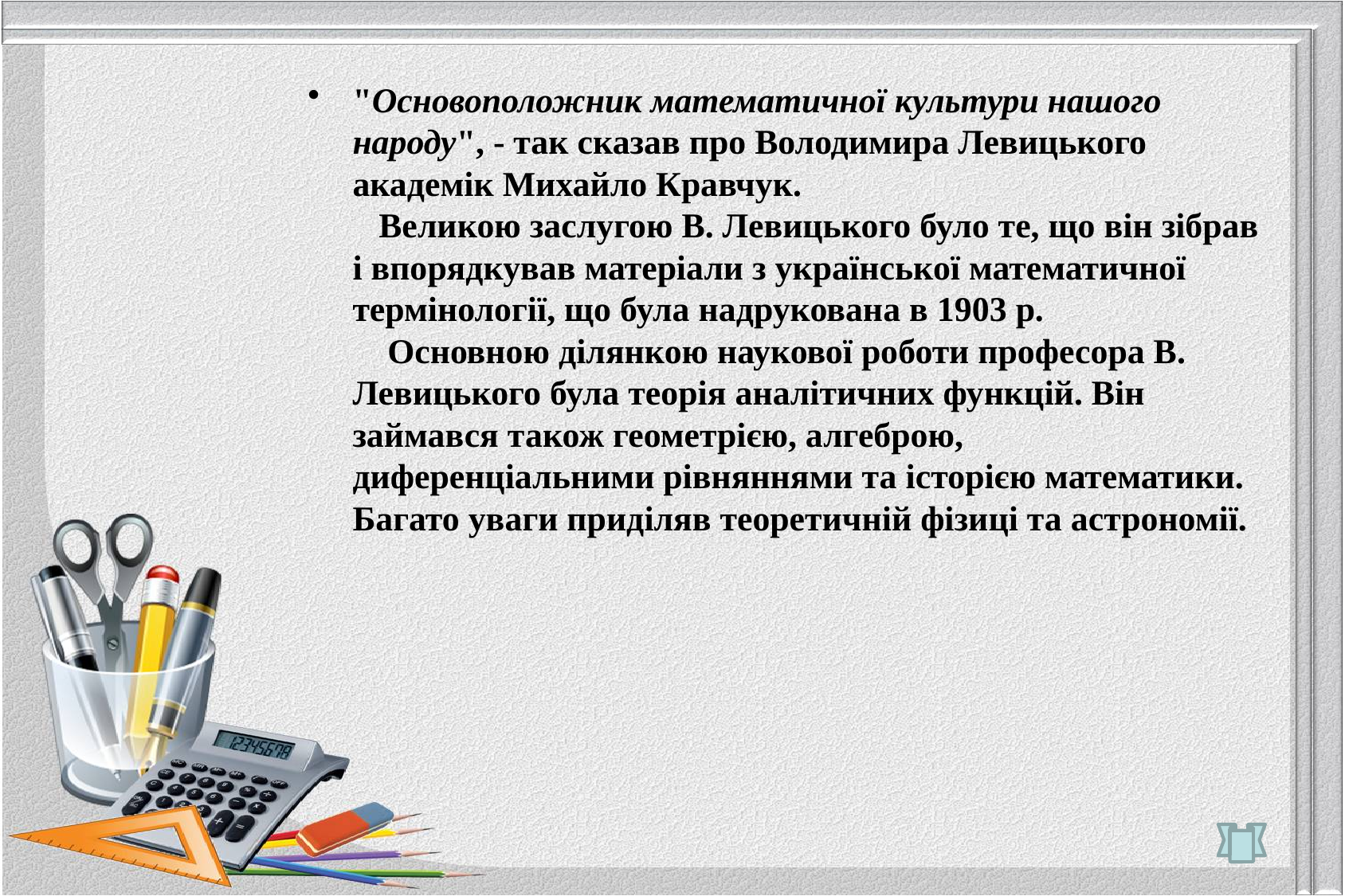

#
"Основоположник математичної культури нашого народу", - так сказав про Володимира Левицького академік Михайло Кравчук. 
   Великою заслугою В. Левицького було те, що він зібрав і впорядкував матеріали з української математичної термінології, що була надрукована в 1903 р.
    Основною ділянкою наукової роботи професора В. Левицького була теорія аналітичних функцій. Він займався також геометрією, алгеброю, диференціальними рівняннями та історією математики. Багато уваги приділяв теоретичній фізиці та астрономії.